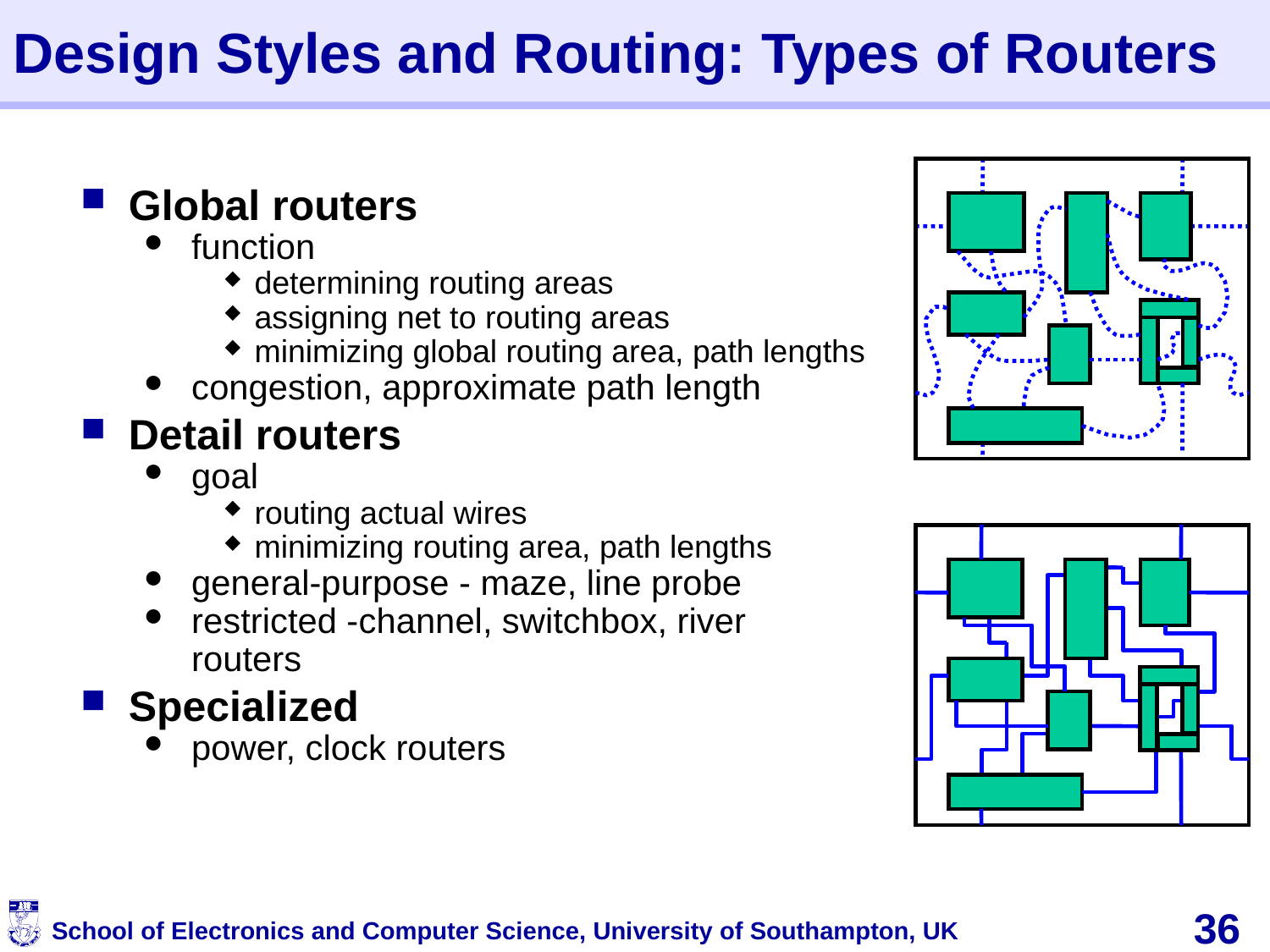

# Design Styles and Routing: Types of Routers

Global routers
function
determining routing areas
assigning net to routing areas
minimizing global routing area, path lengths
congestion, approximate path length
Detail routers
goal
routing actual wires
minimizing routing area, path lengths
general-purpose - maze, line probe
restricted -channel, switchbox, river routers
Specialized
power, clock routers